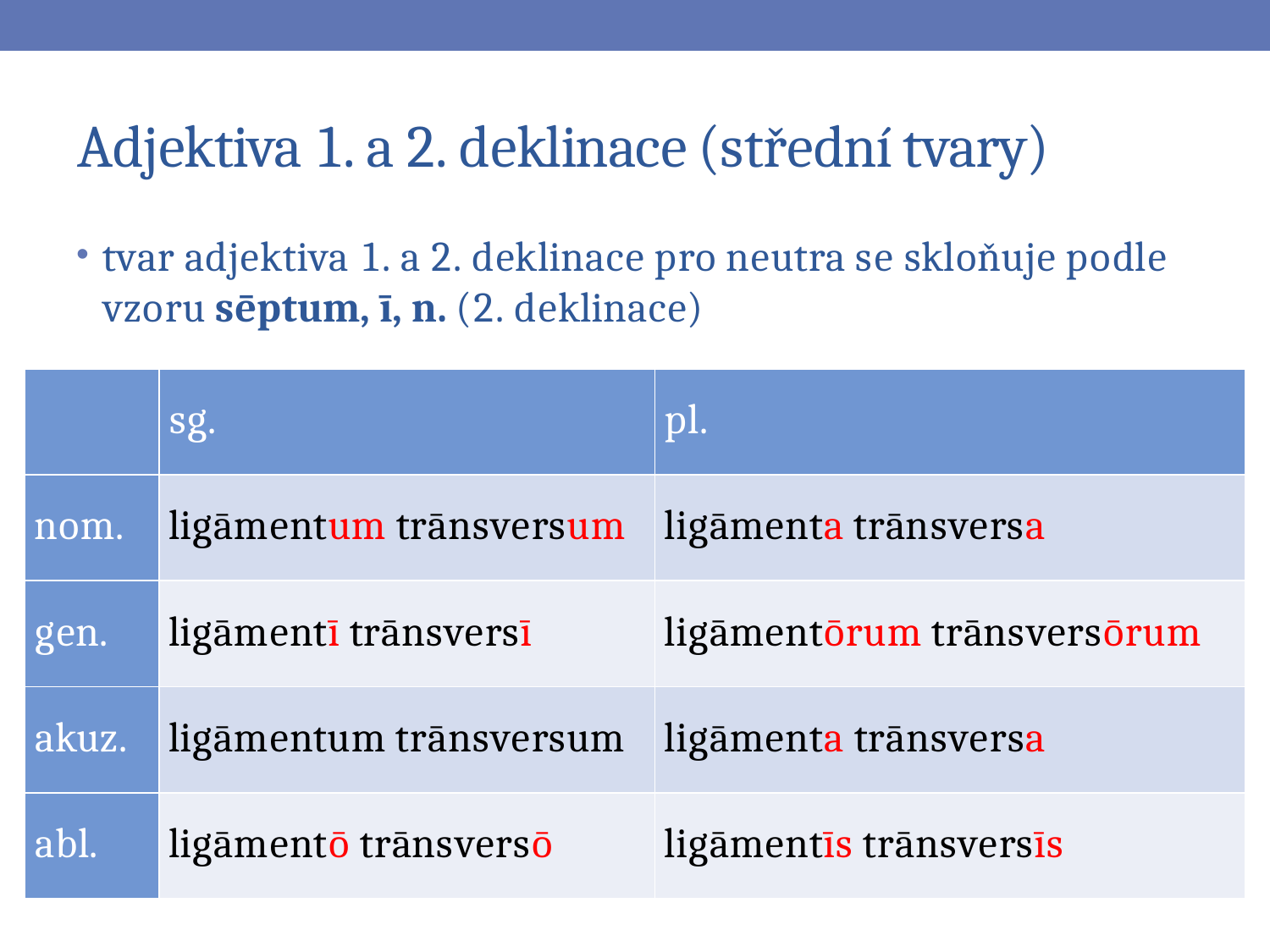

# Adjektiva 1. a 2. deklinace (střední tvary)
tvar adjektiva 1. a 2. deklinace pro neutra se skloňuje podle vzoru sēptum, ī, n. (2. deklinace)
|  | sg. | pl. |
| --- | --- | --- |
| nom. | ligāmentum trānsversum | ligāmenta trānsversa |
| gen. | ligāmentī trānsversī | ligāmentōrum trānsversōrum |
| akuz. | ligāmentum trānsversum | ligāmenta trānsversa |
| abl. | ligāmentō trānsversō | ligāmentīs trānsversīs |